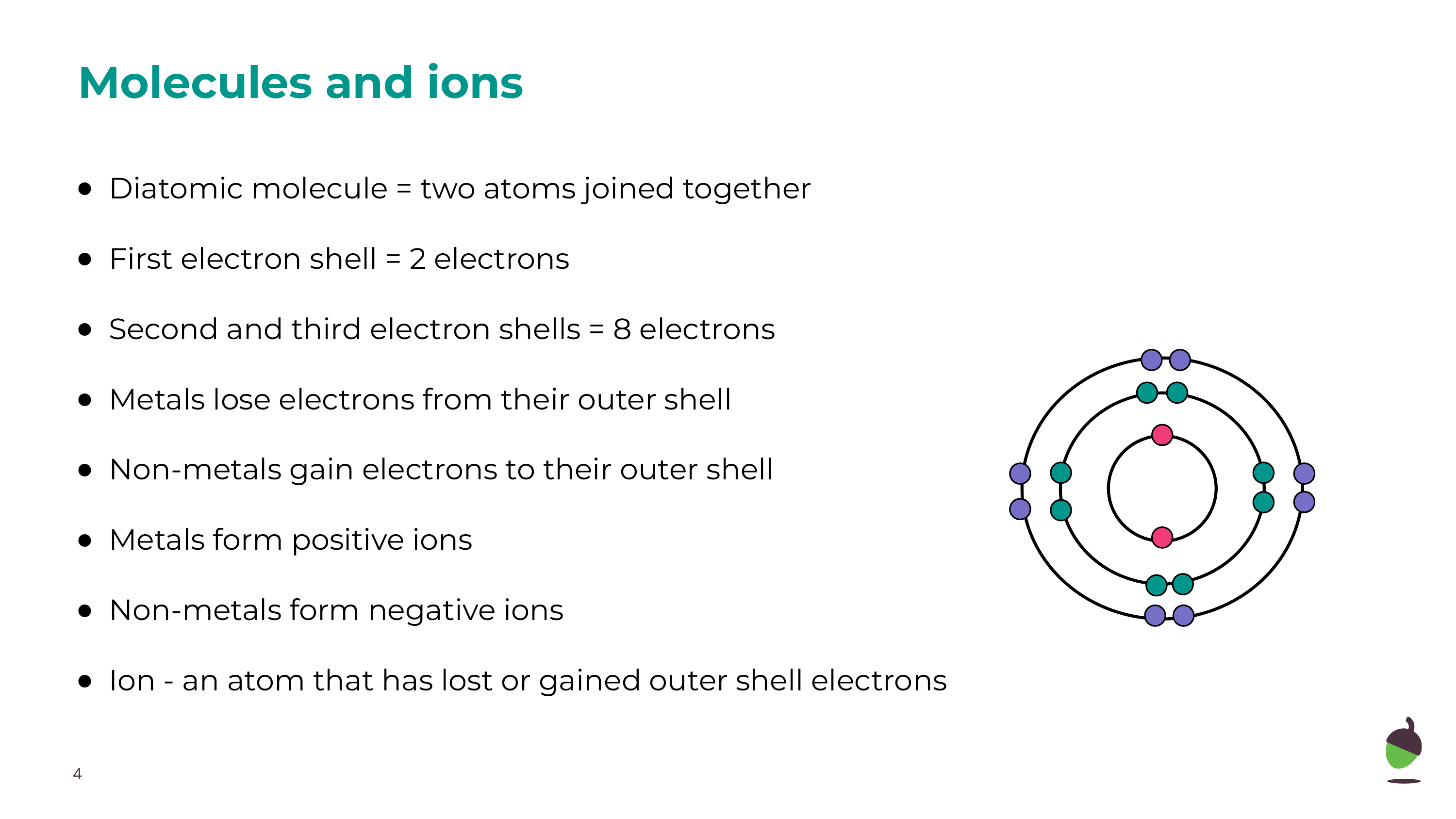

# Molecules and ions
Diatomic molecule = two atoms joined together
First electron shell = 2 electrons
Second and third electron shells = 8 electrons
Metals lose electrons from their outer shell
Non-metals gain electrons to their outer shell
Metals form positive ions
Non-metals form negative ions
Ion - an atom that has lost or gained outer shell electrons

4